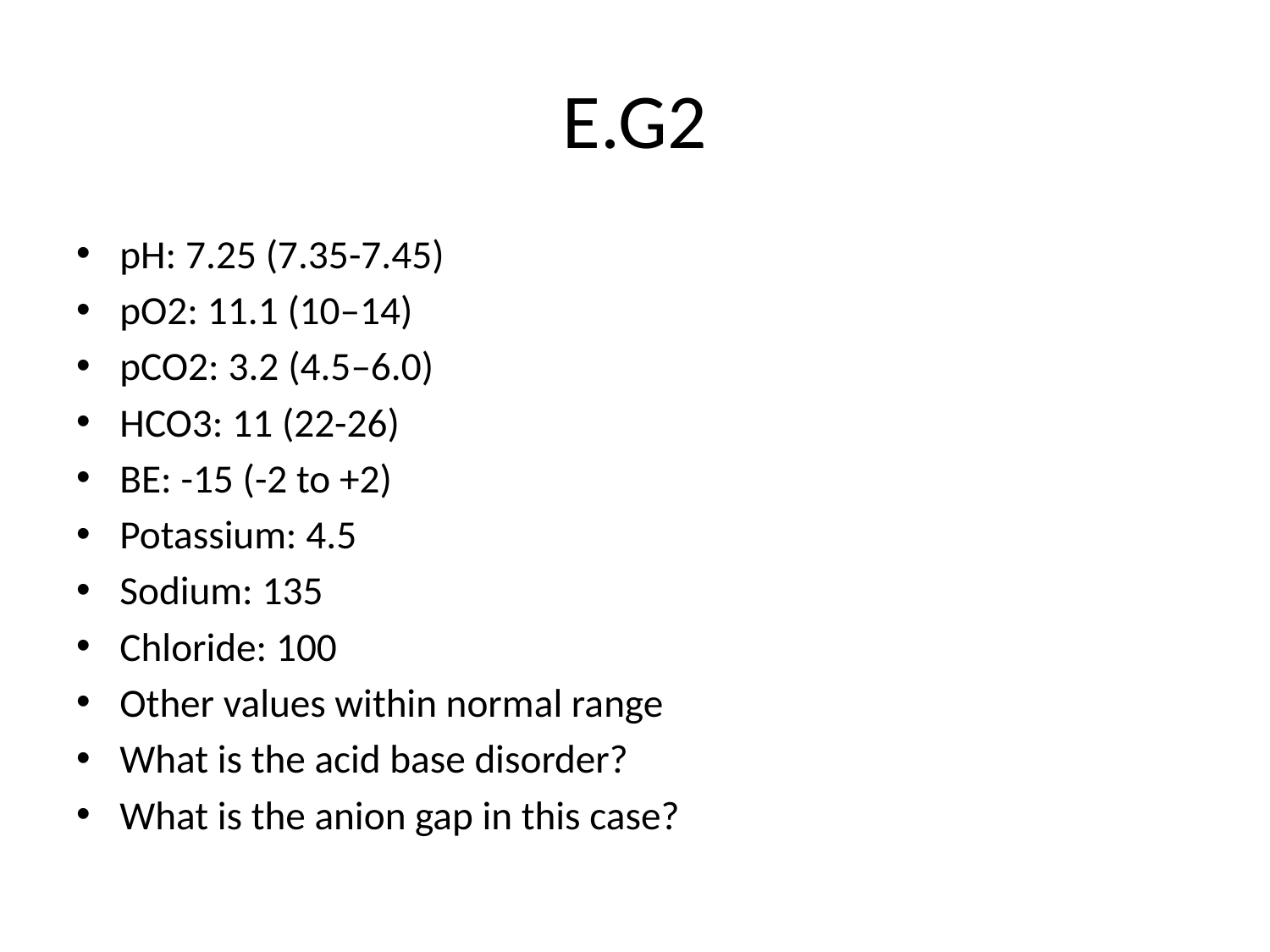

# E.G2
pH: 7.25 (7.35-7.45)
pO2: 11.1 (10–14)
pCO2: 3.2 (4.5–6.0)
HCO3: 11 (22-26)
BE: -15 (-2 to +2)
Potassium: 4.5
Sodium: 135
Chloride: 100
Other values within normal range
What is the acid base disorder?
What is the anion gap in this case?